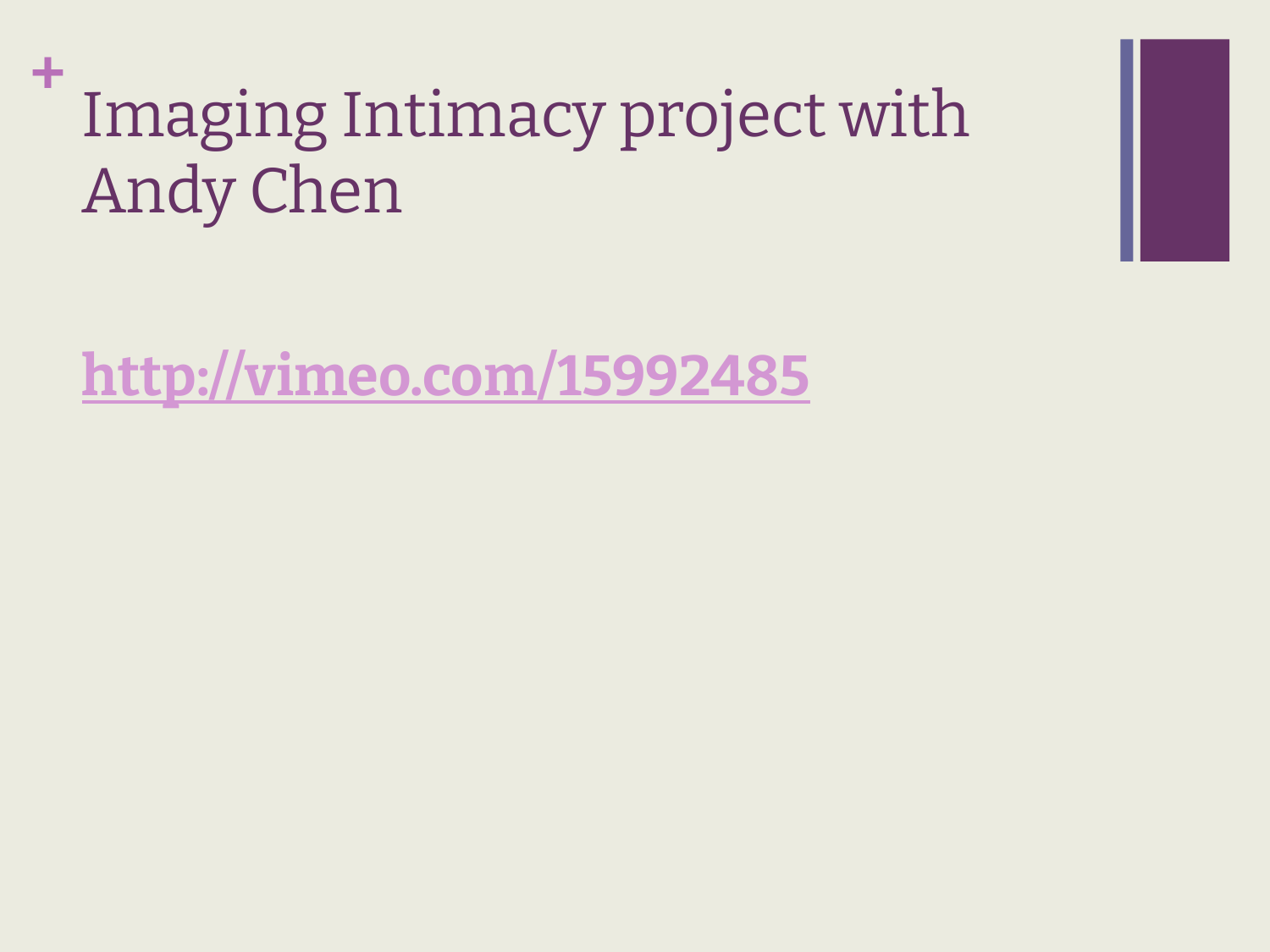

# Imaging Intimacy project with Andy Chen
http://vimeo.com/15992485